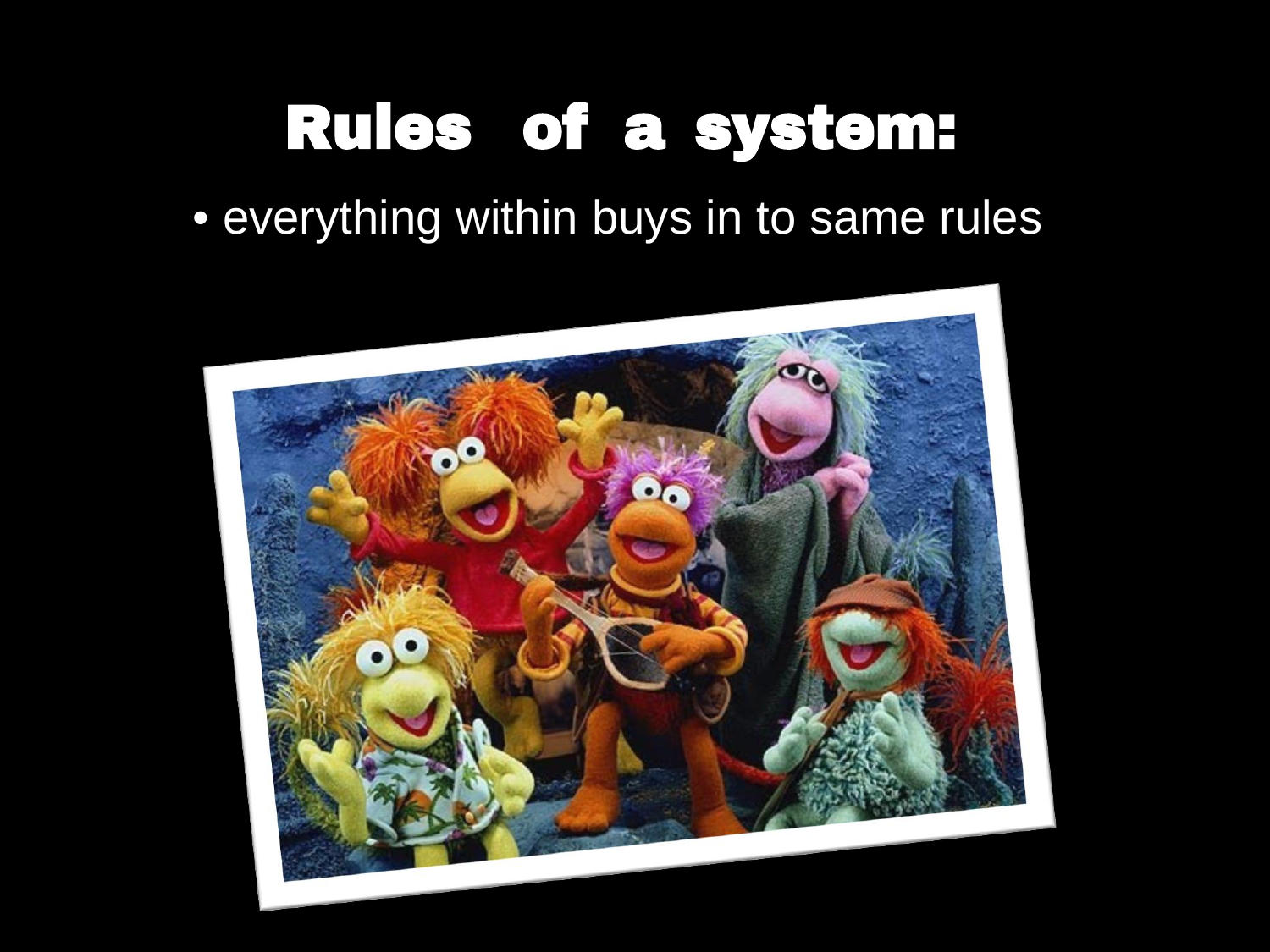

Rules
of
a
system:
• everything within buys in to same rules